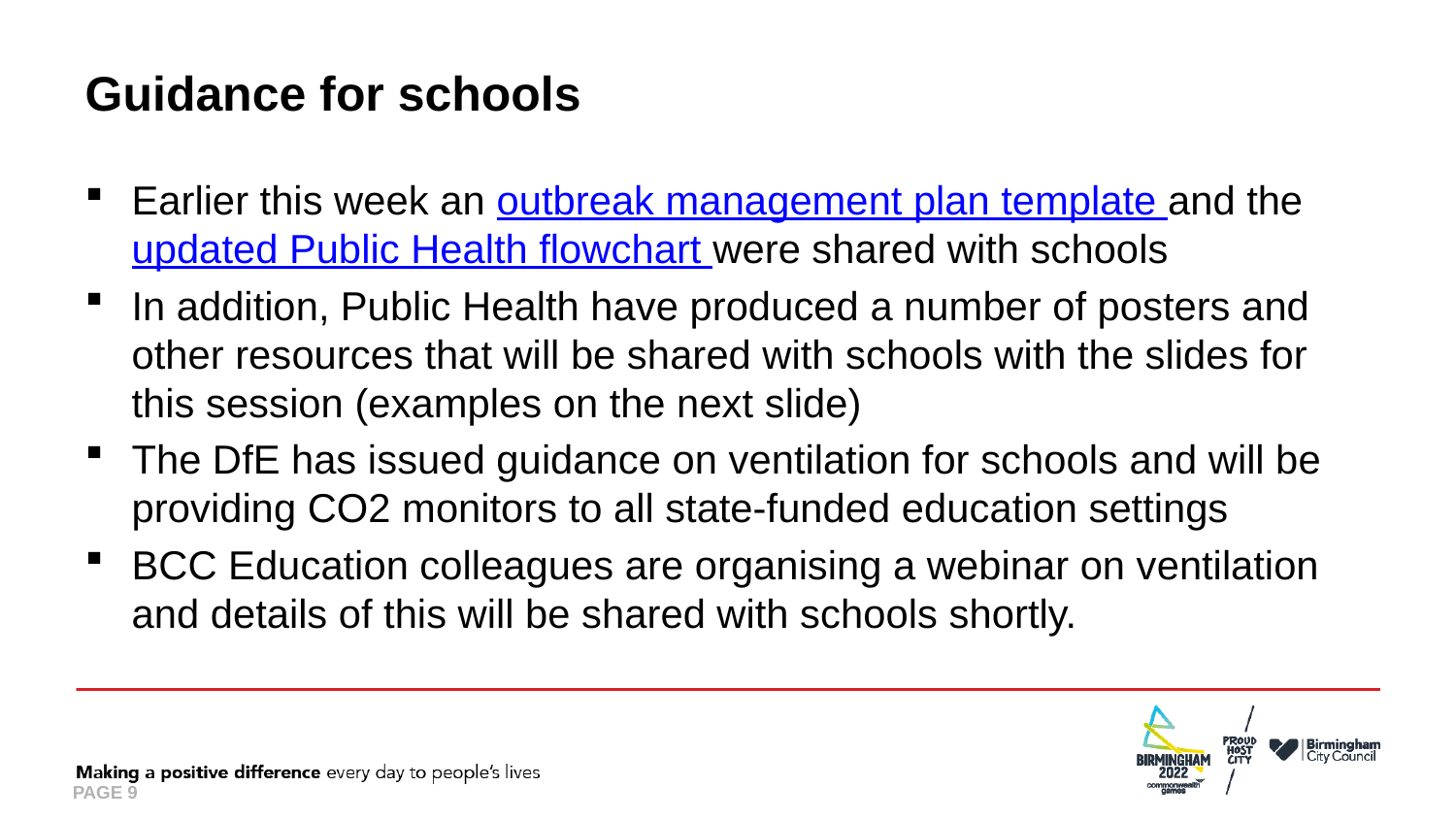

# Guidance for schools
Earlier this week an outbreak management plan template and the updated Public Health flowchart were shared with schools
In addition, Public Health have produced a number of posters and other resources that will be shared with schools with the slides for this session (examples on the next slide)
The DfE has issued guidance on ventilation for schools and will be providing CO2 monitors to all state-funded education settings
BCC Education colleagues are organising a webinar on ventilation and details of this will be shared with schools shortly.
PAGE 9